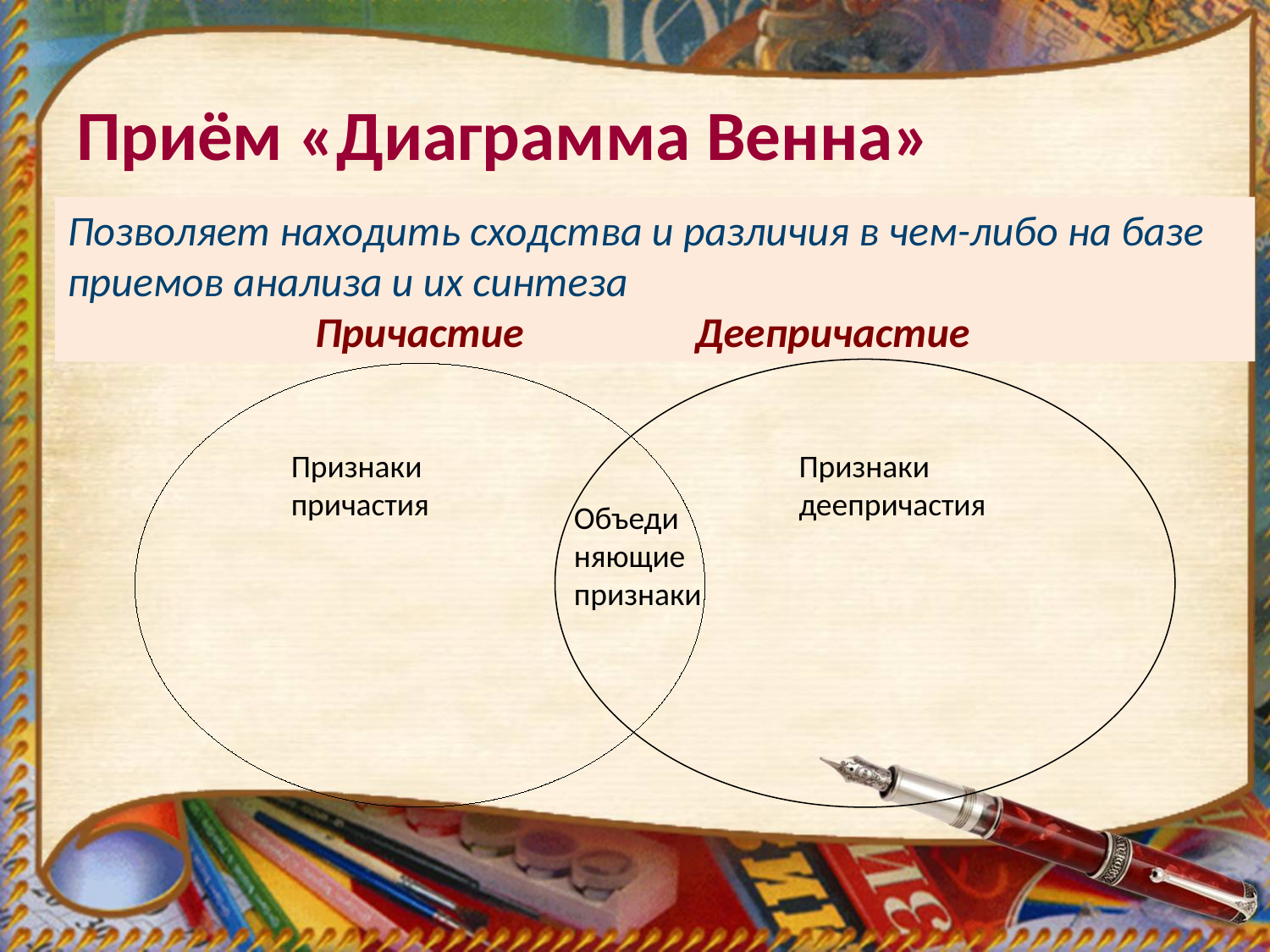

#
Приём «Диаграмма Венна»

Позволяет находить сходства и различия в чем-либо на базе приемов анализа и их синтеза
                          Причастие                  Деепричастие

Признаки
причастия
Признаки
деепричастия
Объеди
няющие
признаки